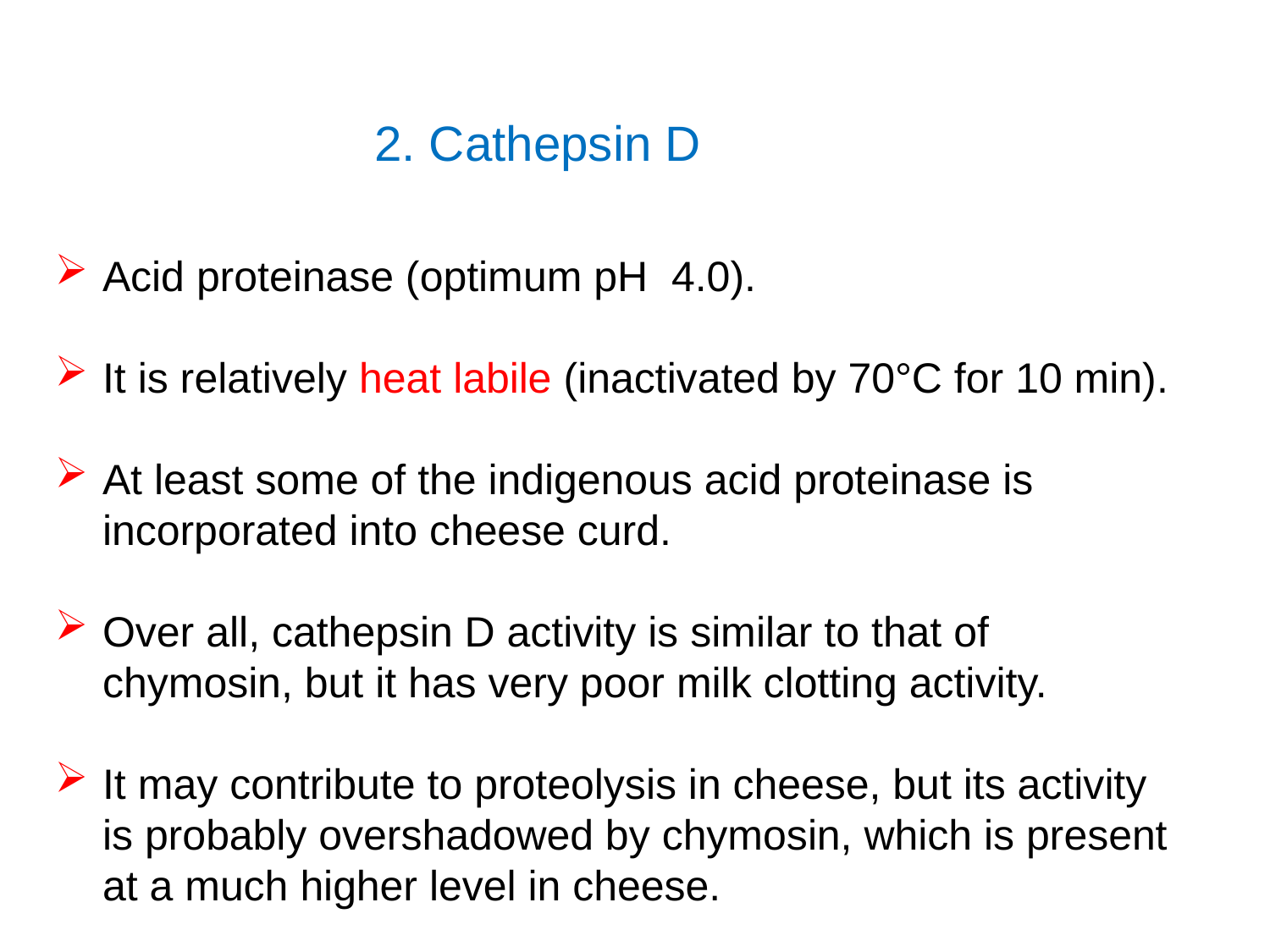

2. Cathepsin D
Acid proteinase (optimum pH  4.0).

It is relatively heat labile (inactivated by 70°C for 10 min).

At least some of the indigenous acid proteinase is incorporated into cheese curd.

Over all, cathepsin D activity is similar to that of chymosin, but it has very poor milk clotting activity.

It may contribute to proteolysis in cheese, but its activity is probably overshadowed by chymosin, which is present at a much higher level in cheese.